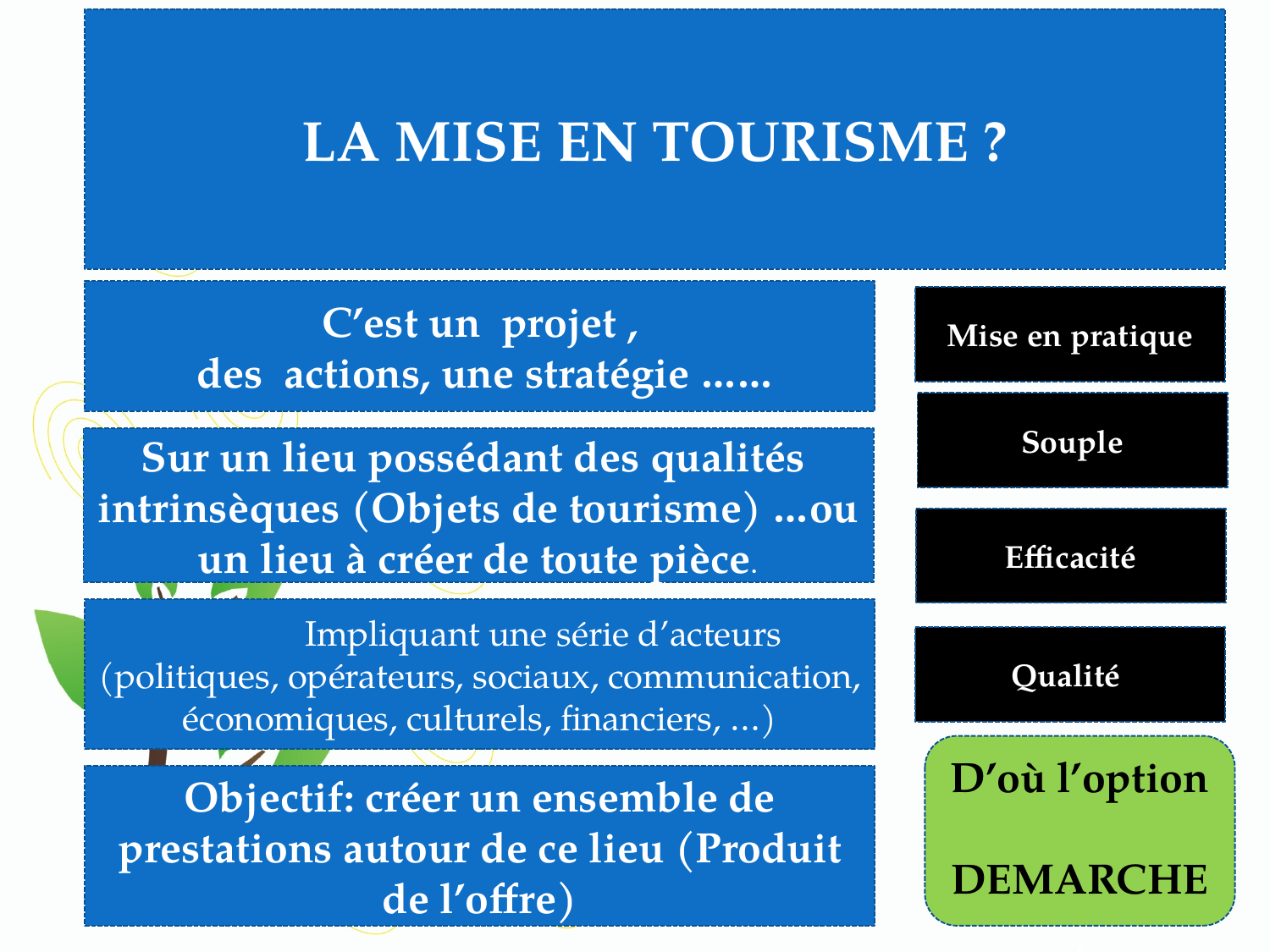

LA MISE EN TOURISME ?
C’est un  projet ,
 des  actions, une stratégie ……
Mise en pratique
Souple
Sur un lieu possédant des qualités  intrinsèques (Objets de tourisme) …ou un lieu à créer de toute pièce.
Efficacité
	Impliquant une série d’acteurs (politiques, opérateurs, sociaux, communication, économiques, culturels, financiers, …)
Qualité

D’où l’option

DEMARCHE.
Objectif: créer un ensemble de prestations autour de ce lieu (Produit de l’offre)